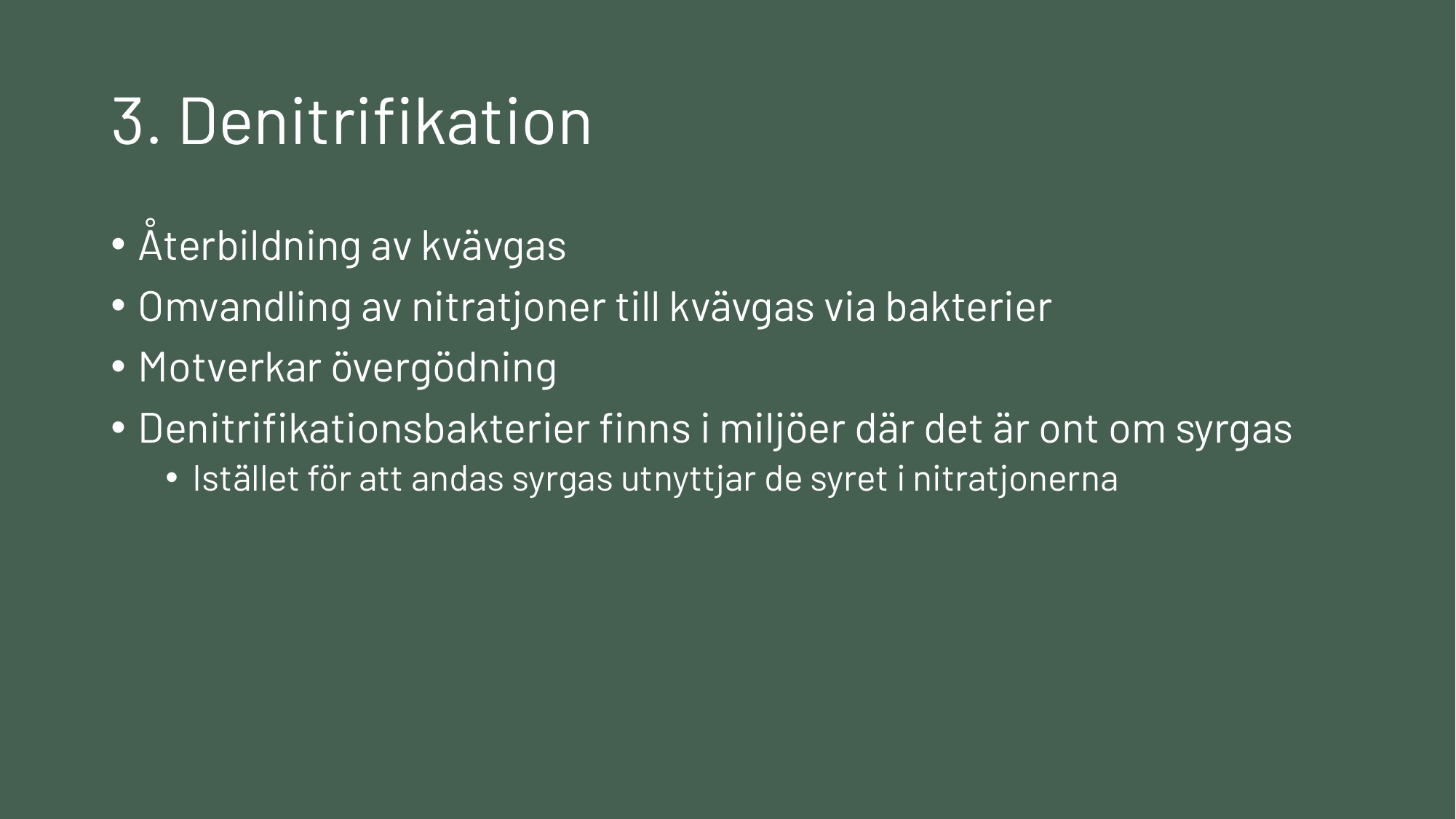

# 3. Denitrifikation
Återbildning av kvävgas
Omvandling av nitratjoner till kvävgas via bakterier
Motverkar övergödning
Denitrifikationsbakterier finns i miljöer där det är ont om syrgas
Istället för att andas syrgas utnyttjar de syret i nitratjonerna